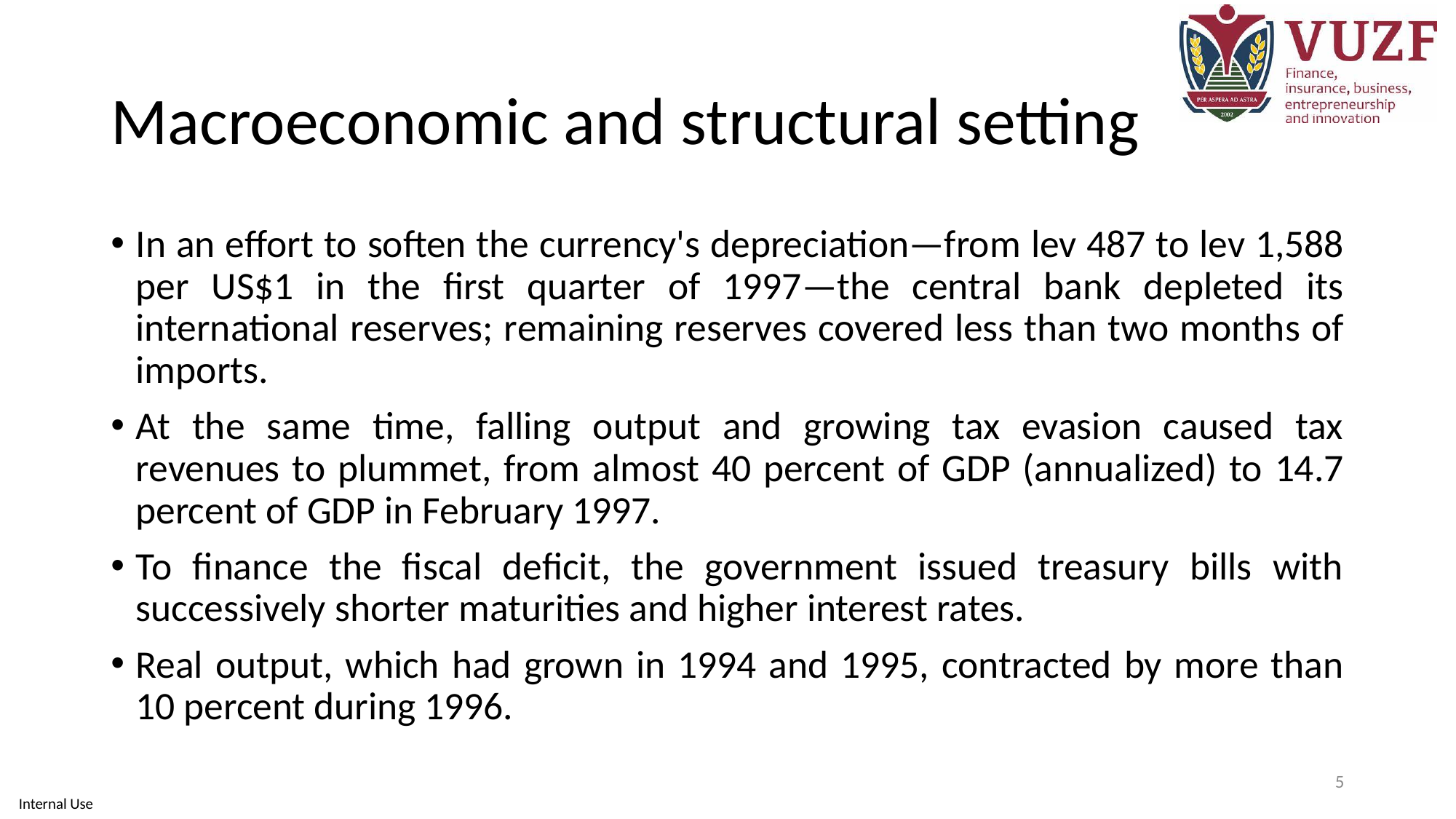

# Macroeconomic and structural setting
In an effort to soften the currency's depreciation—from lev 487 to lev 1,588 per US$1 in the first quarter of 1997—the central bank depleted its international reserves; remaining reserves covered less than two months of imports.
At the same time, falling output and growing tax evasion caused tax revenues to plummet, from almost 40 percent of GDP (annualized) to 14.7 percent of GDP in February 1997.
To finance the fiscal deficit, the government issued treasury bills with successively shorter maturities and higher interest rates.
Real output, which had grown in 1994 and 1995, contracted by more than 10 percent during 1996.

5